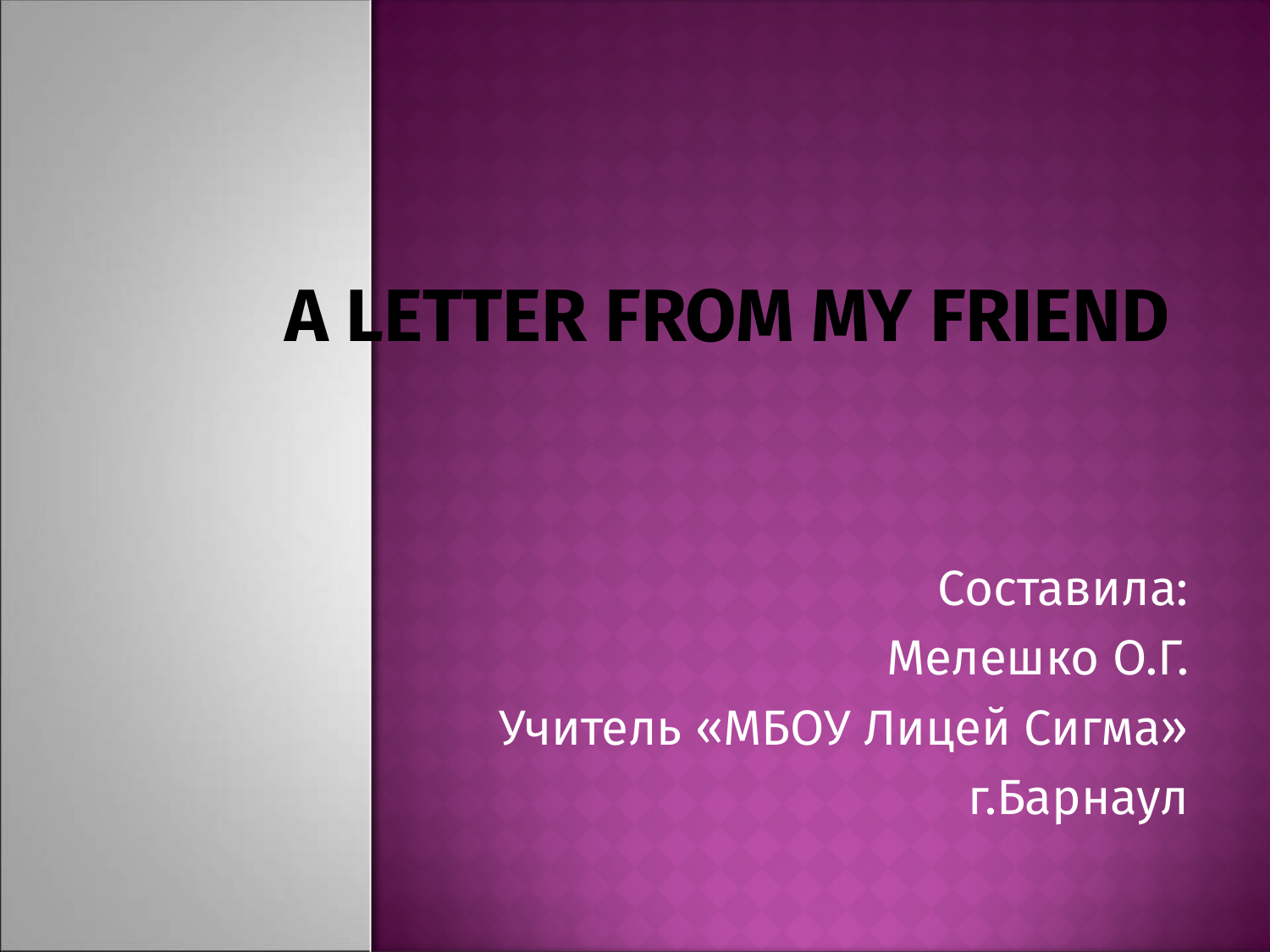

# A letter from my friend
Составила:
Мелешко О.Г.
Учитель «МБОУ Лицей Сигма»
г.Барнаул